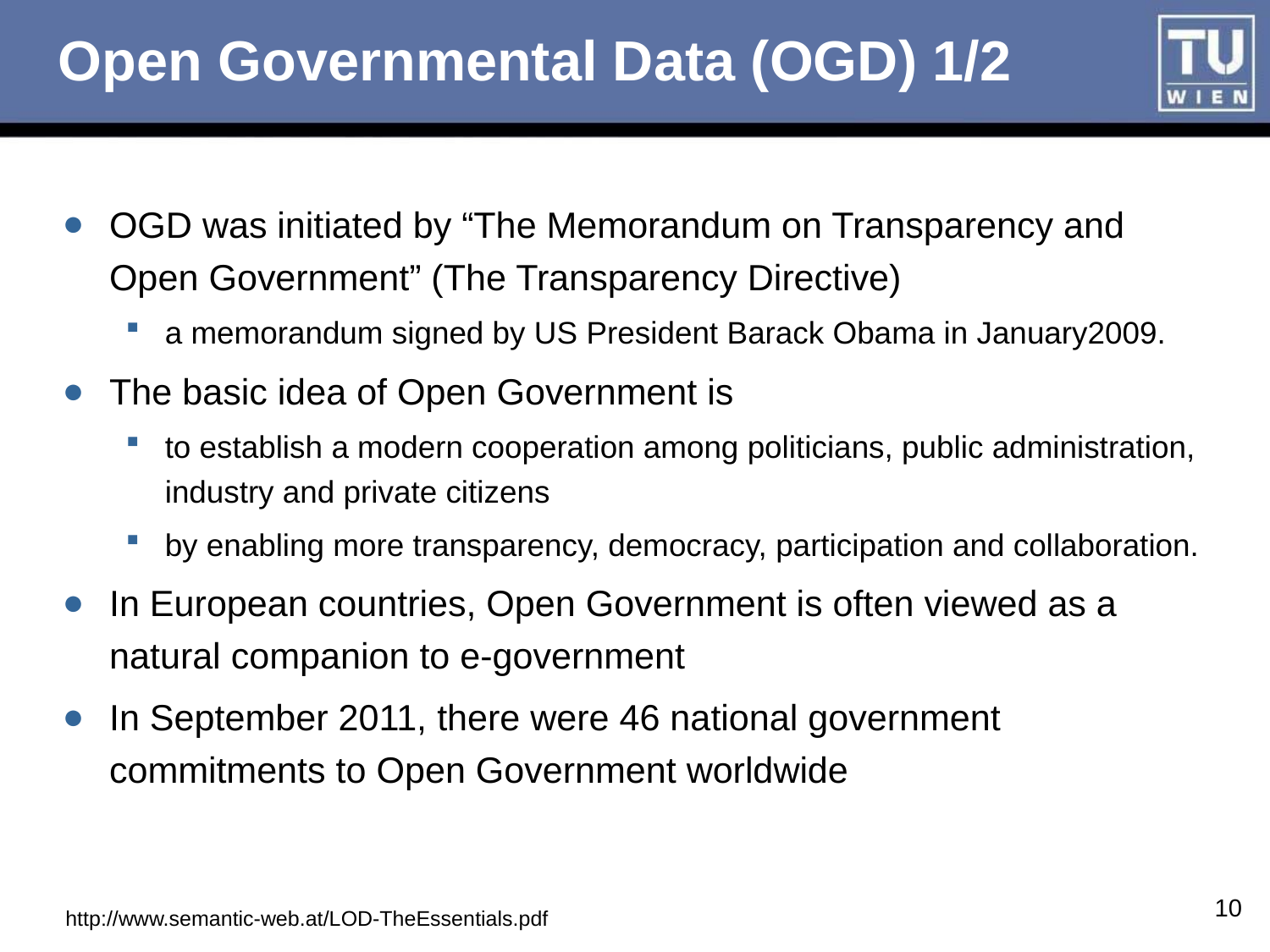

# Open Governmental Data (OGD) 1/2
OGD was initiated by “The Memorandum on Transparency and Open Government” (The Transparency Directive)
a memorandum signed by US President Barack Obama in January2009.
The basic idea of Open Government is
to establish a modern cooperation among politicians, public administration, industry and private citizens
by enabling more transparency, democracy, participation and collaboration.
In European countries, Open Government is often viewed as a natural companion to e-government
In September 2011, there were 46 national government commitments to Open Government worldwide
10
http://www.semantic-web.at/LOD-TheEssentials.pdf